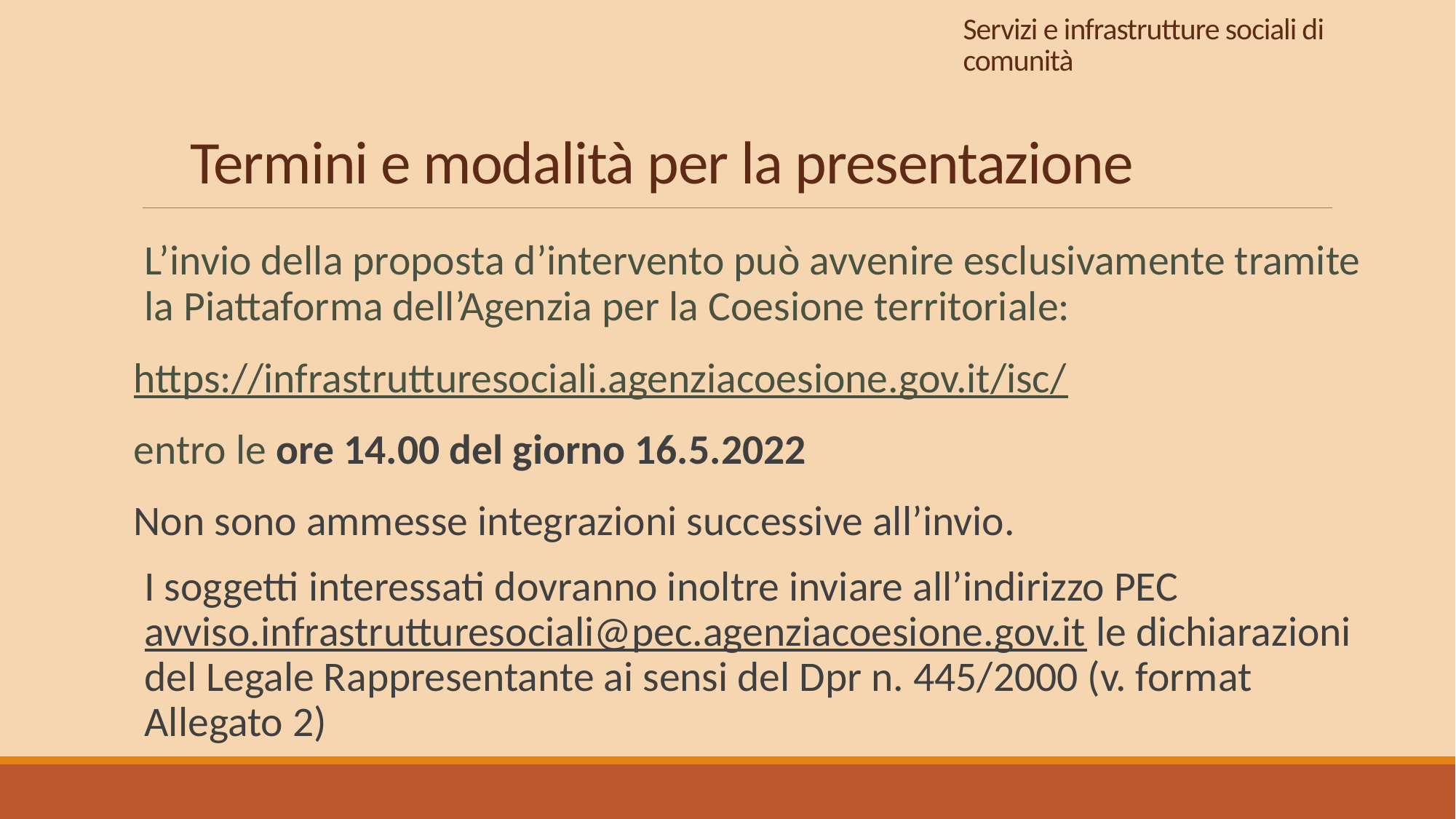

# Servizi e infrastrutture sociali di comunità
Termini e modalità per la presentazione
L’invio della proposta d’intervento può avvenire esclusivamente tramite la Piattaforma dell’Agenzia per la Coesione territoriale:
https://infrastrutturesociali.agenziacoesione.gov.it/isc/
entro le ore 14.00 del giorno 16.5.2022
Non sono ammesse integrazioni successive all’invio.
I soggetti interessati dovranno inoltre inviare all’indirizzo PEC avviso.infrastrutturesociali@pec.agenziacoesione.gov.it le dichiarazioni del Legale Rappresentante ai sensi del Dpr n. 445/2000 (v. format Allegato 2)